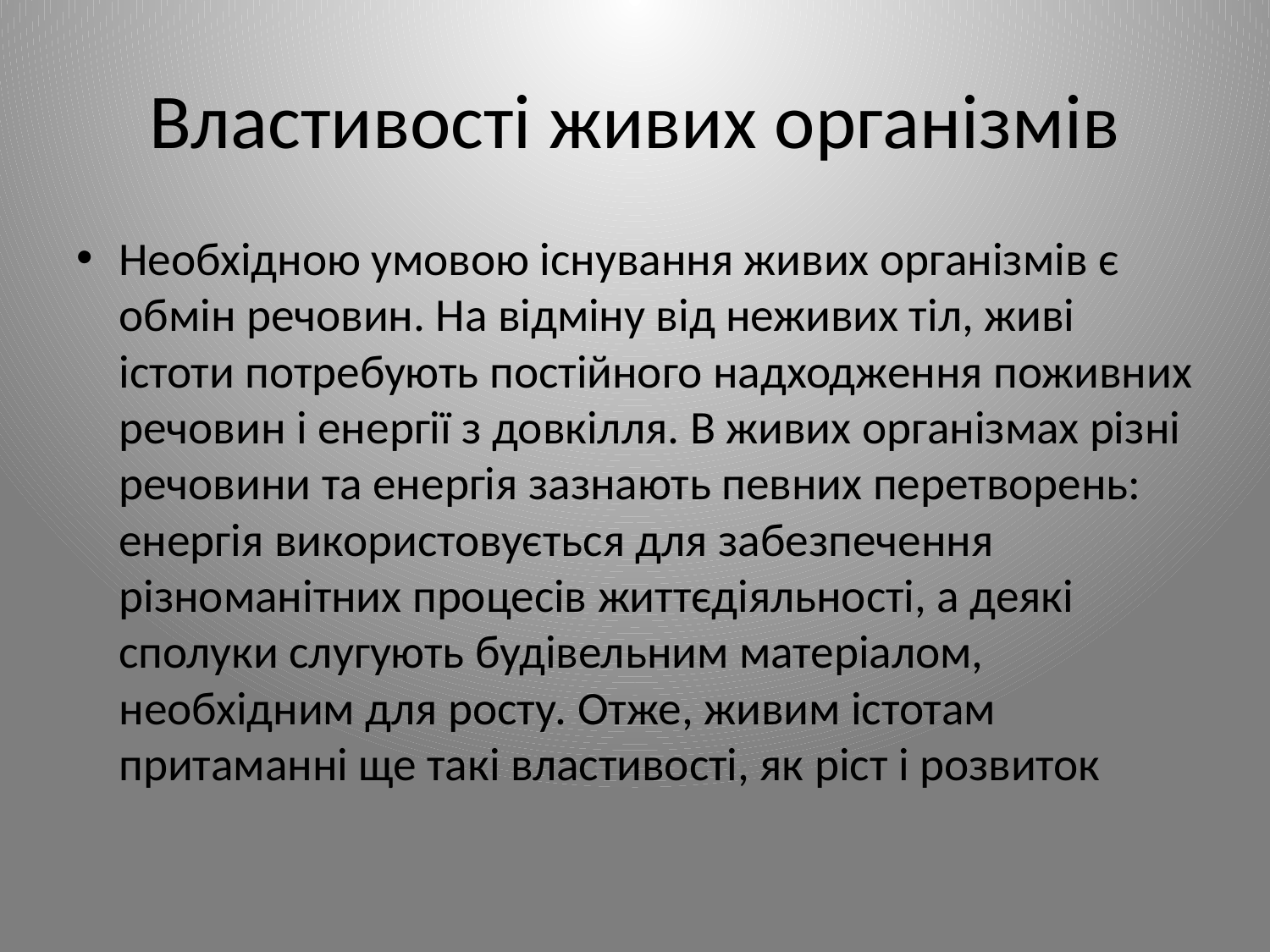

# Властивості живих організмів
Необхідною умовою існування живих організмів є обмін речовин. На відміну від неживих тіл, живі істоти потребують постійного надходження поживних речовин і енергії з довкілля. В живих організмах різні речовини та енергія зазнають певних перетворень: енергія використовується для забезпечення різноманітних процесів життєдіяльності, а деякі сполуки слугують будівельним матеріалом, необхідним для росту. Отже, живим істотам притаманні ще такі властивості, як ріст і розвиток